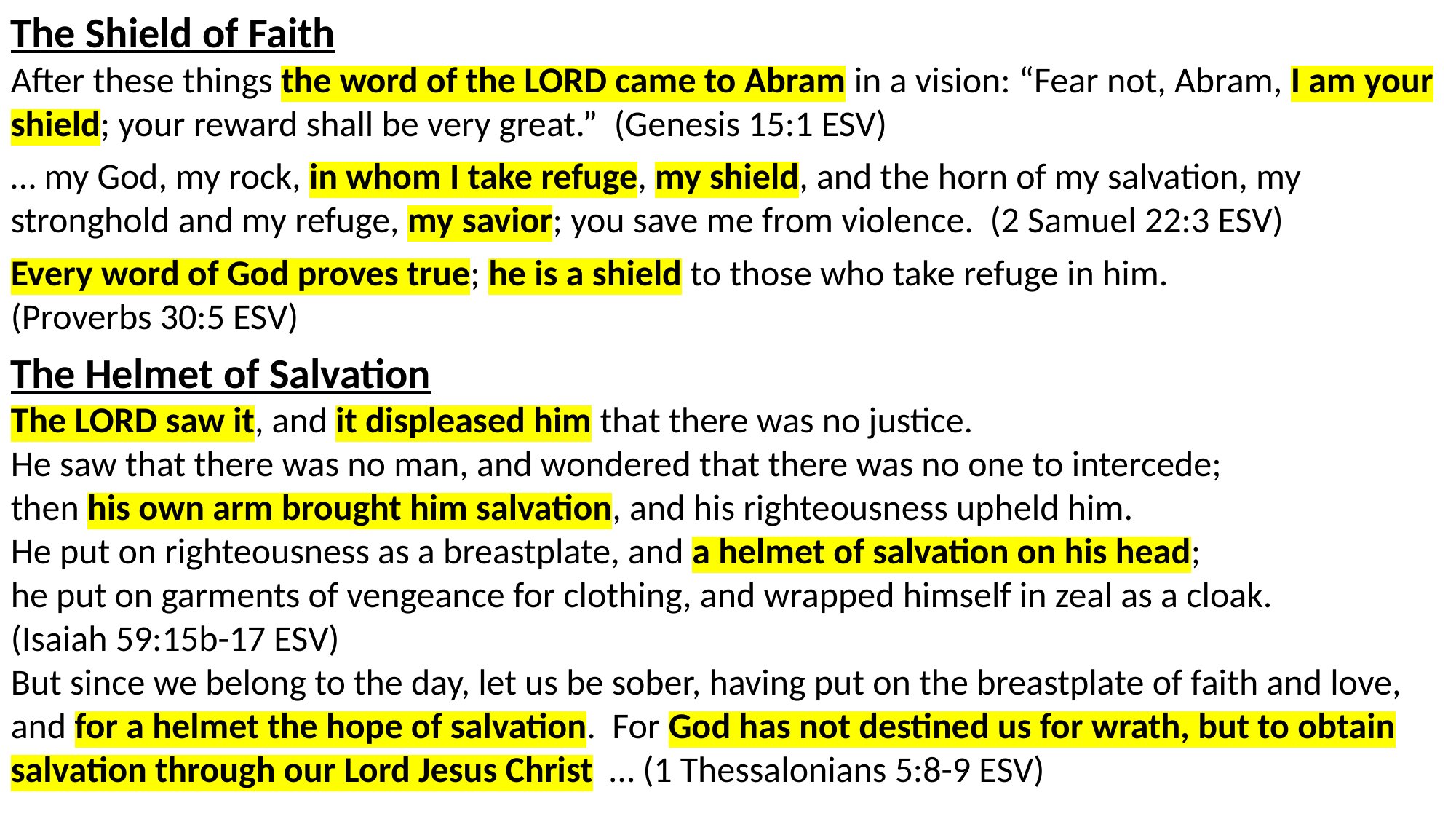

The Shield of Faith
After these things the word of the LORD came to Abram in a vision: “Fear not, Abram, I am your shield; your reward shall be very great.”  (Genesis 15:1 ESV)
… my God, my rock, in whom I take refuge, my shield, and the horn of my salvation, my stronghold and my refuge, my savior; you save me from violence.  (2 Samuel 22:3 ESV)
Every word of God proves true; he is a shield to those who take refuge in him.
(Proverbs 30:5 ESV)
The Helmet of Salvation
The LORD saw it, and it displeased him that there was no justice.
He saw that there was no man, and wondered that there was no one to intercede;
then his own arm brought him salvation, and his righteousness upheld him.
He put on righteousness as a breastplate, and a helmet of salvation on his head;
he put on garments of vengeance for clothing, and wrapped himself in zeal as a cloak.
(Isaiah 59:15b-17 ESV)
But since we belong to the day, let us be sober, having put on the breastplate of faith and love, and for a helmet the hope of salvation.  For God has not destined us for wrath, but to obtain salvation through our Lord Jesus Christ  … (1 Thessalonians 5:8-9 ESV)